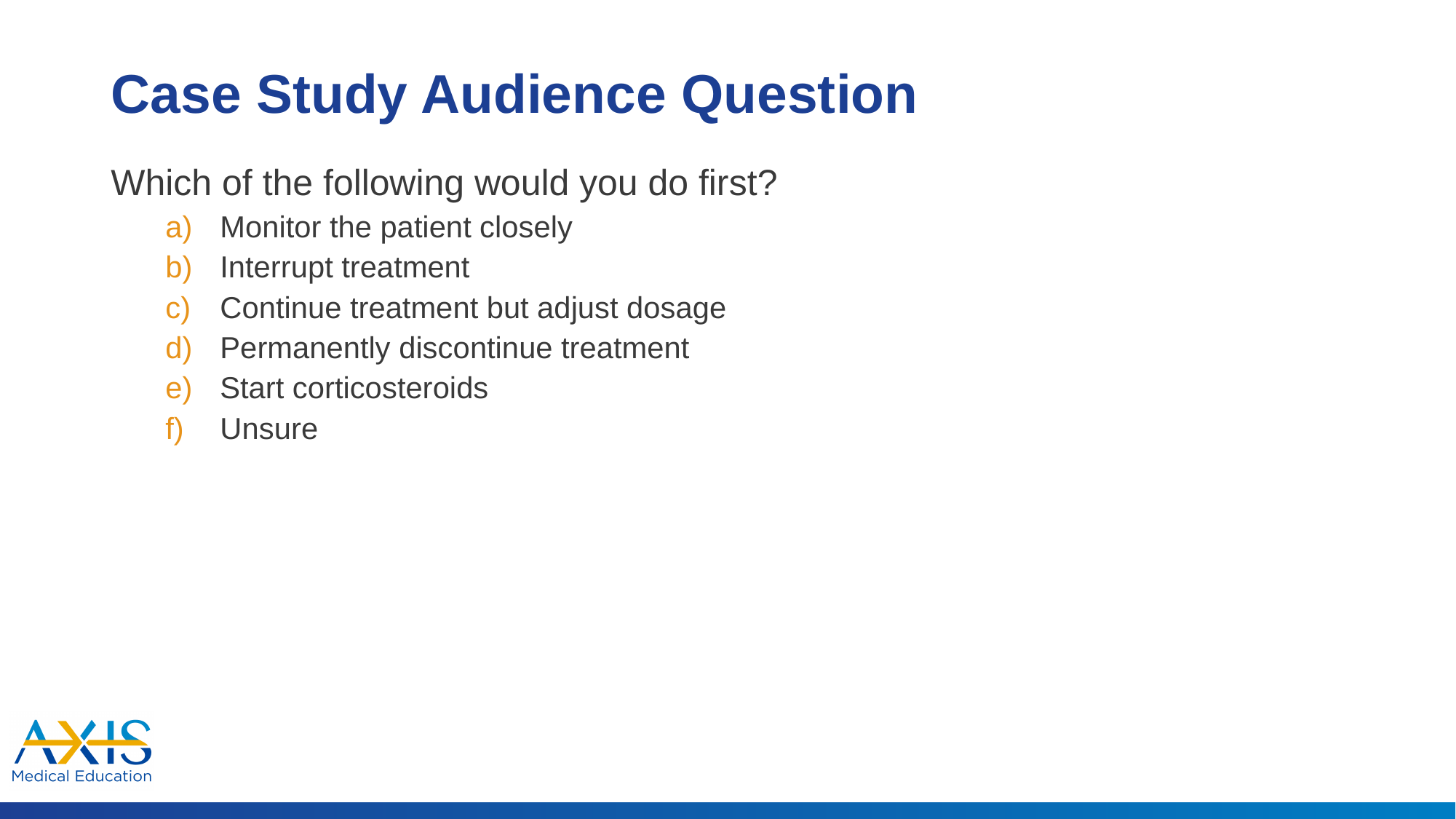

# Case Study Audience Question
Which of the following would you do first?
Monitor the patient closely
Interrupt treatment
Continue treatment but adjust dosage
Permanently discontinue treatment
Start corticosteroids
Unsure